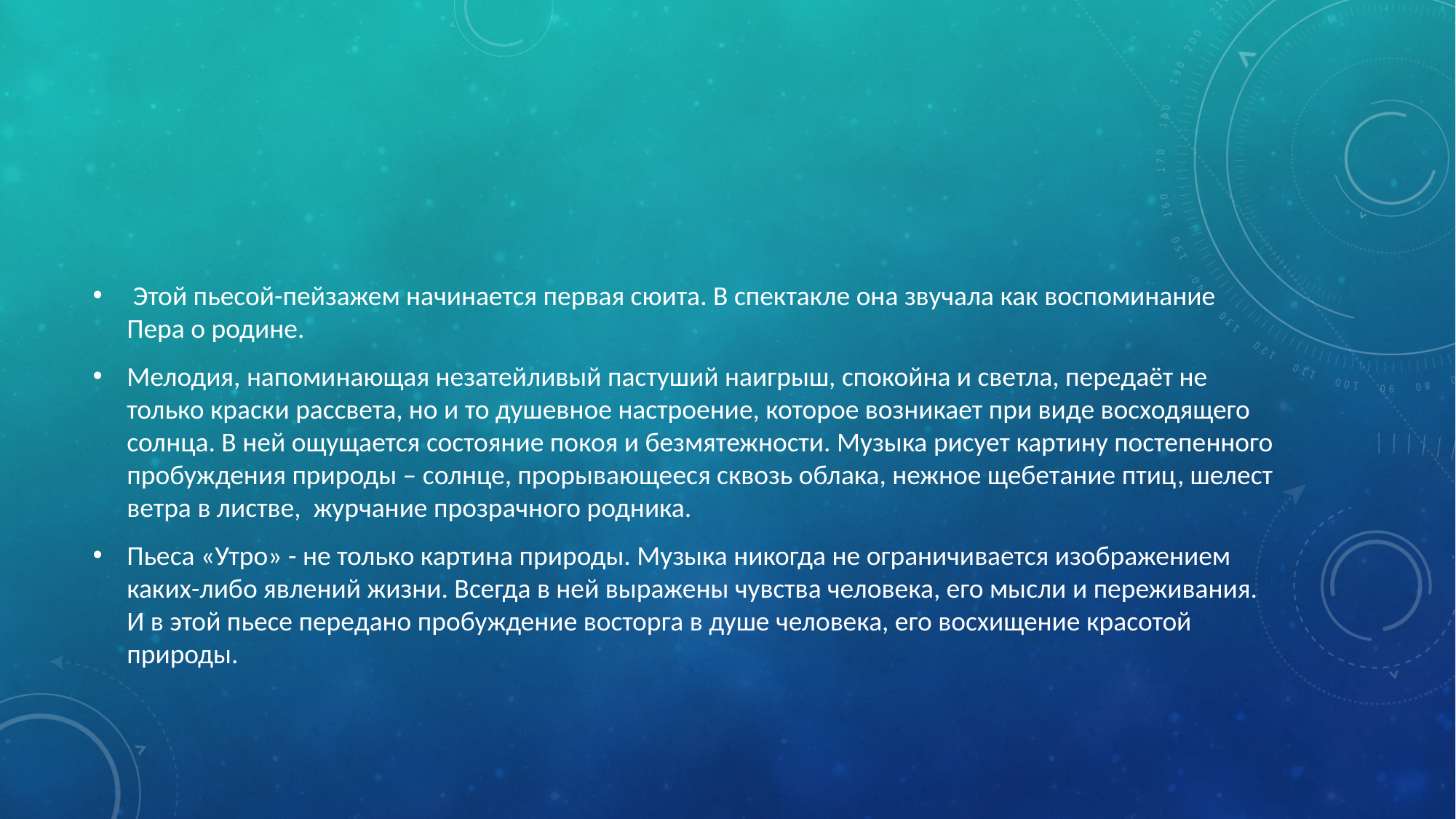

#
 Этой пьесой-пейзажем начинается первая сюита. В спектакле она звучала как воспоминание Пера о родине.
Мелодия, напоминающая незатейливый пастуший наигрыш, спокойна и светла, передаёт не только краски рассвета, но и то душевное настроение, которое возникает при виде восходящего солнца. В ней ощущается состояние покоя и безмятежности. Музыка рисует картину постепенного пробуждения природы – солнце, прорывающееся сквозь облака, нежное щебетание птиц, шелест ветра в листве,  журчание прозрачного родника.
Пьеса «Утро» - не только картина природы. Музыка никогда не ограничивается изображением каких-либо явлений жизни. Всегда в ней выражены чувства человека, его мысли и переживания. И в этой пьесе передано пробуждение восторга в душе человека, его восхищение красотой природы.